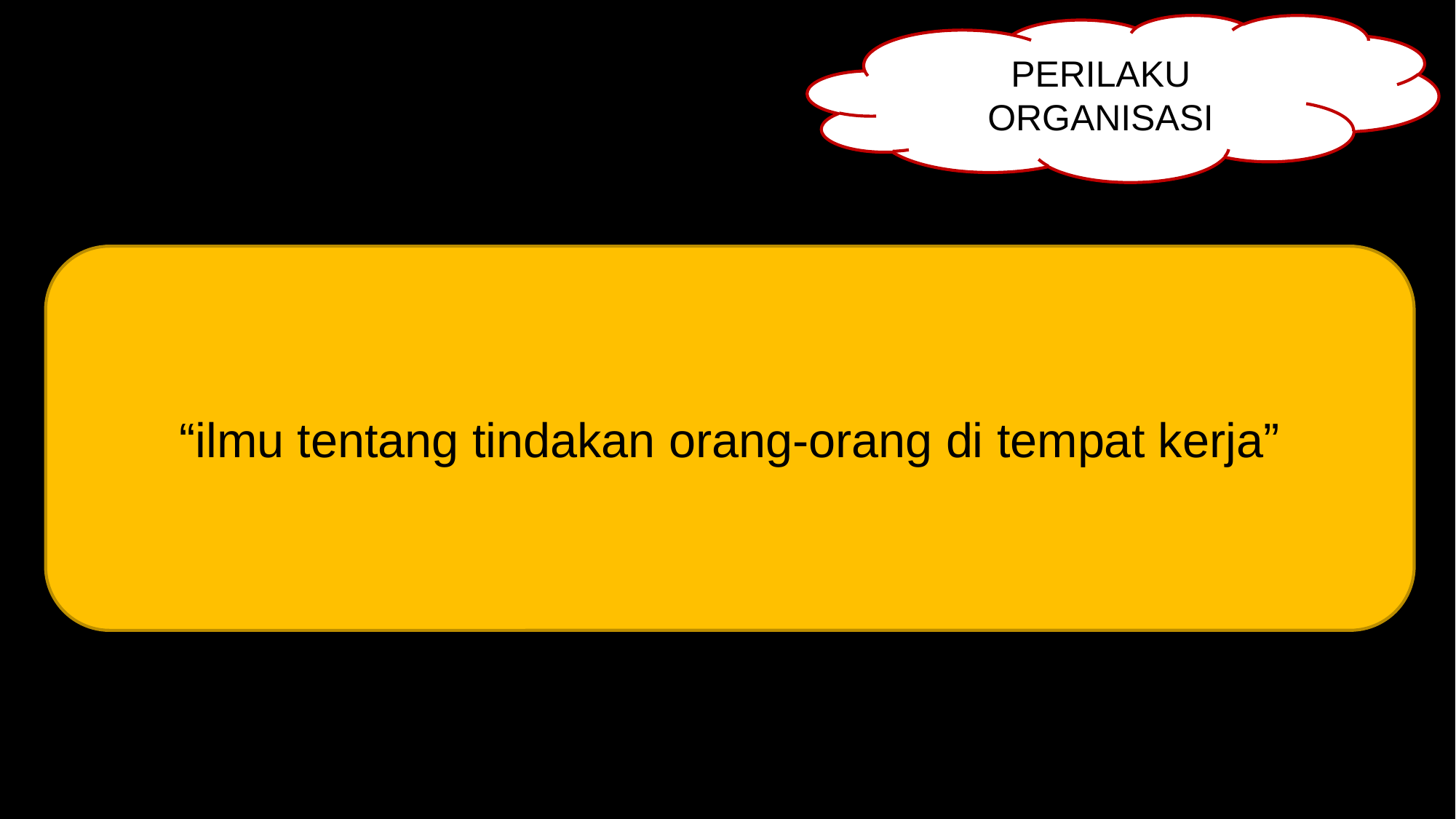

PERILAKU ORGANISASI
“ilmu tentang tindakan orang-orang di tempat kerja”